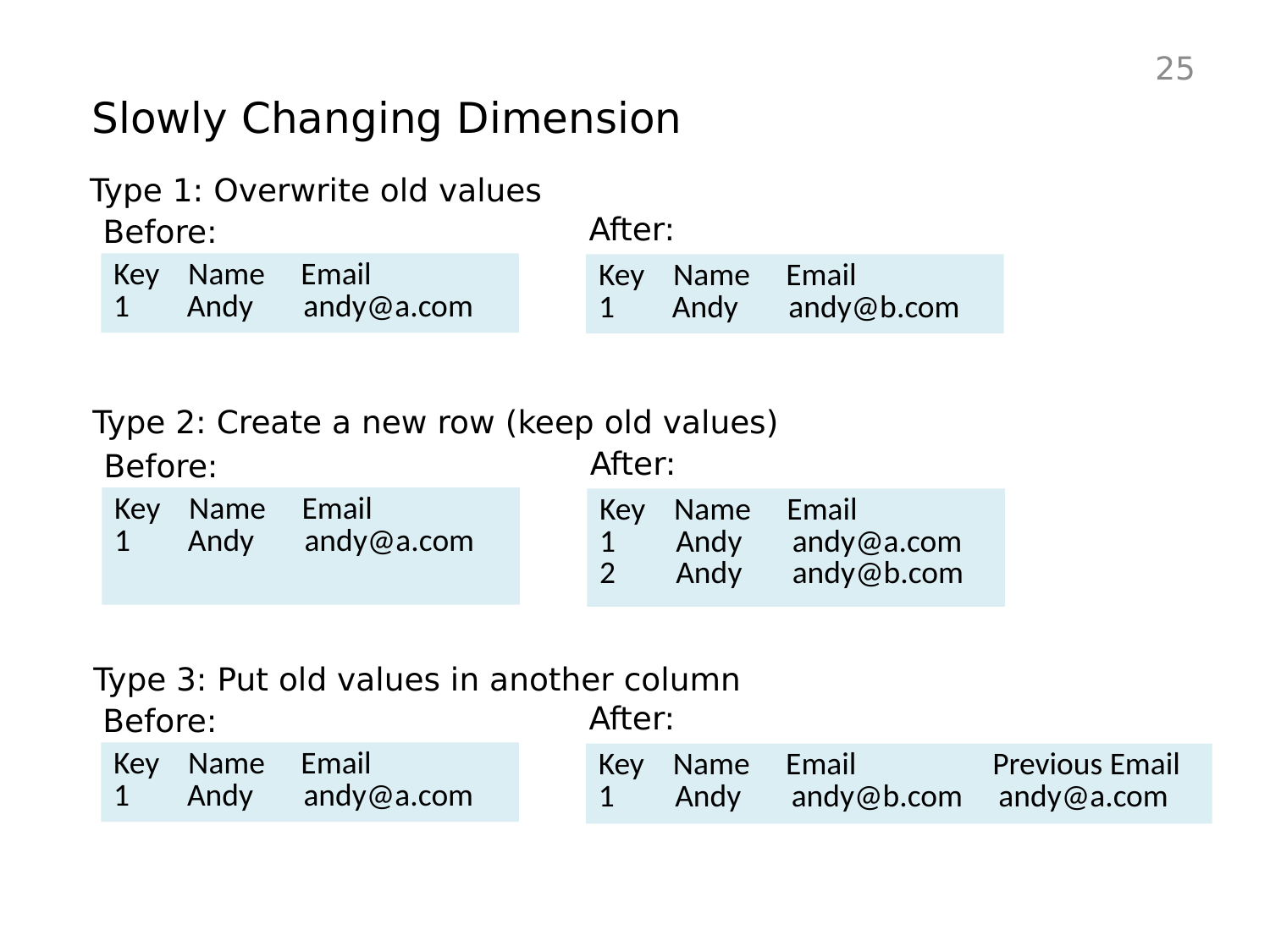

25
Slowly Changing Dimension

Type 1: Overwrite old values
After:
Before:
Key    Name     Email
1        Andy       andy@a.com

Key    Name     Email
1        Andy       andy@b.com

Type 2: Create a new row (keep old values)
After:
Before:
Key    Name     Email
1        Andy       andy@a.com

Key    Name     Email
    Andy       andy@a.com
    Andy       andy@b.com

Type 3: Put old values in another column
After:
Before:
Key    Name     Email
1        Andy       andy@a.com

Key    Name     Email                   Previous Email
    Andy       andy@b.com     andy@a.com